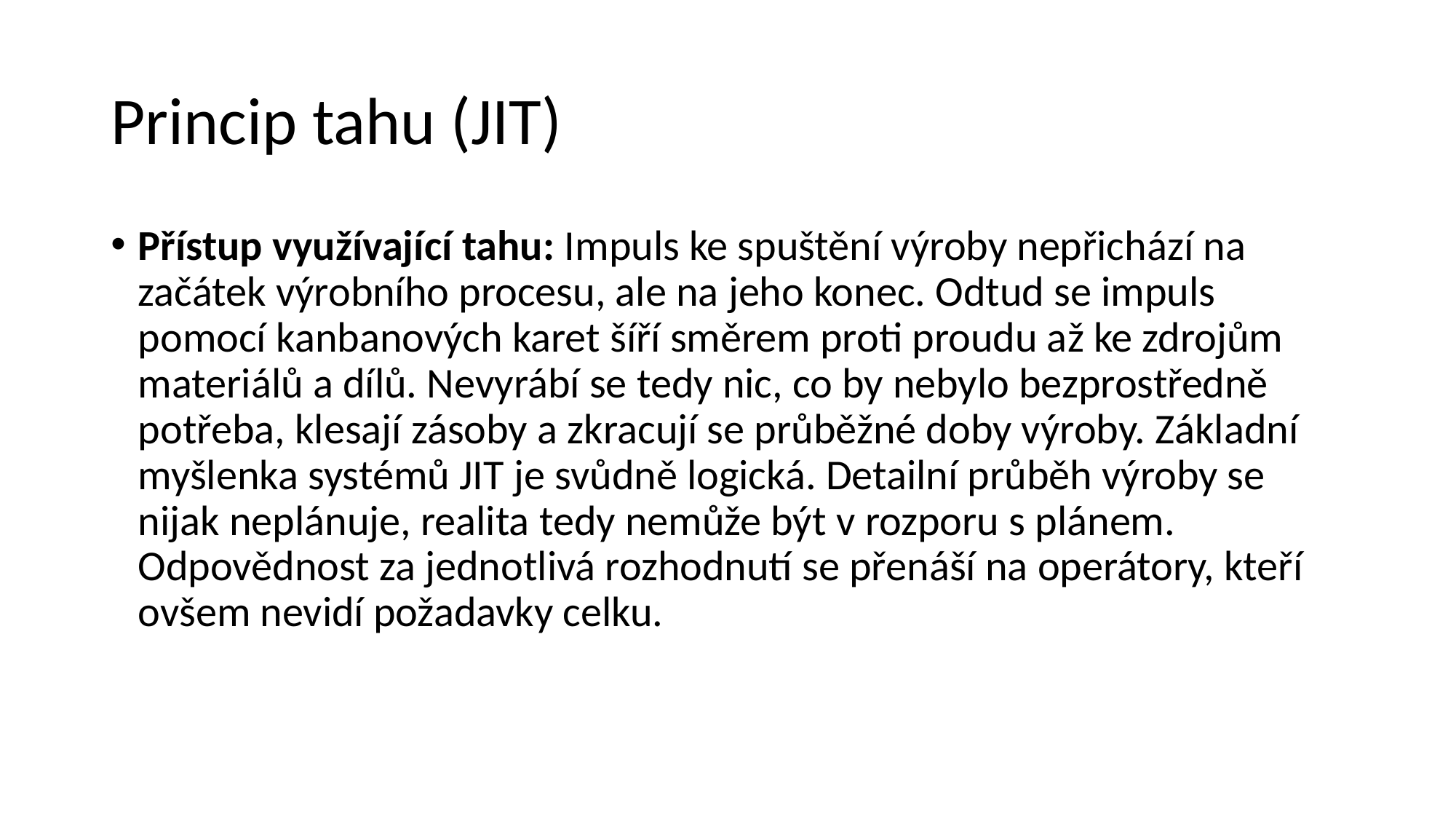

# Princip tahu (JIT)
Přístup využívající tahu: Impuls ke spuštění výroby nepřichází na začátek výrobního procesu, ale na jeho konec. Odtud se impuls pomocí kanbanových karet šíří směrem proti proudu až ke zdrojům materiálů a dílů. Nevyrábí se tedy nic, co by nebylo bezprostředně potřeba, klesají zásoby a zkracují se průběžné doby výroby. Základní myšlenka systémů JIT je svůdně logická. Detailní průběh výroby se nijak neplánuje, realita tedy nemůže být v rozporu s plánem. Odpovědnost za jednotlivá rozhodnutí se přenáší na operátory, kteří ovšem nevidí požadavky celku.